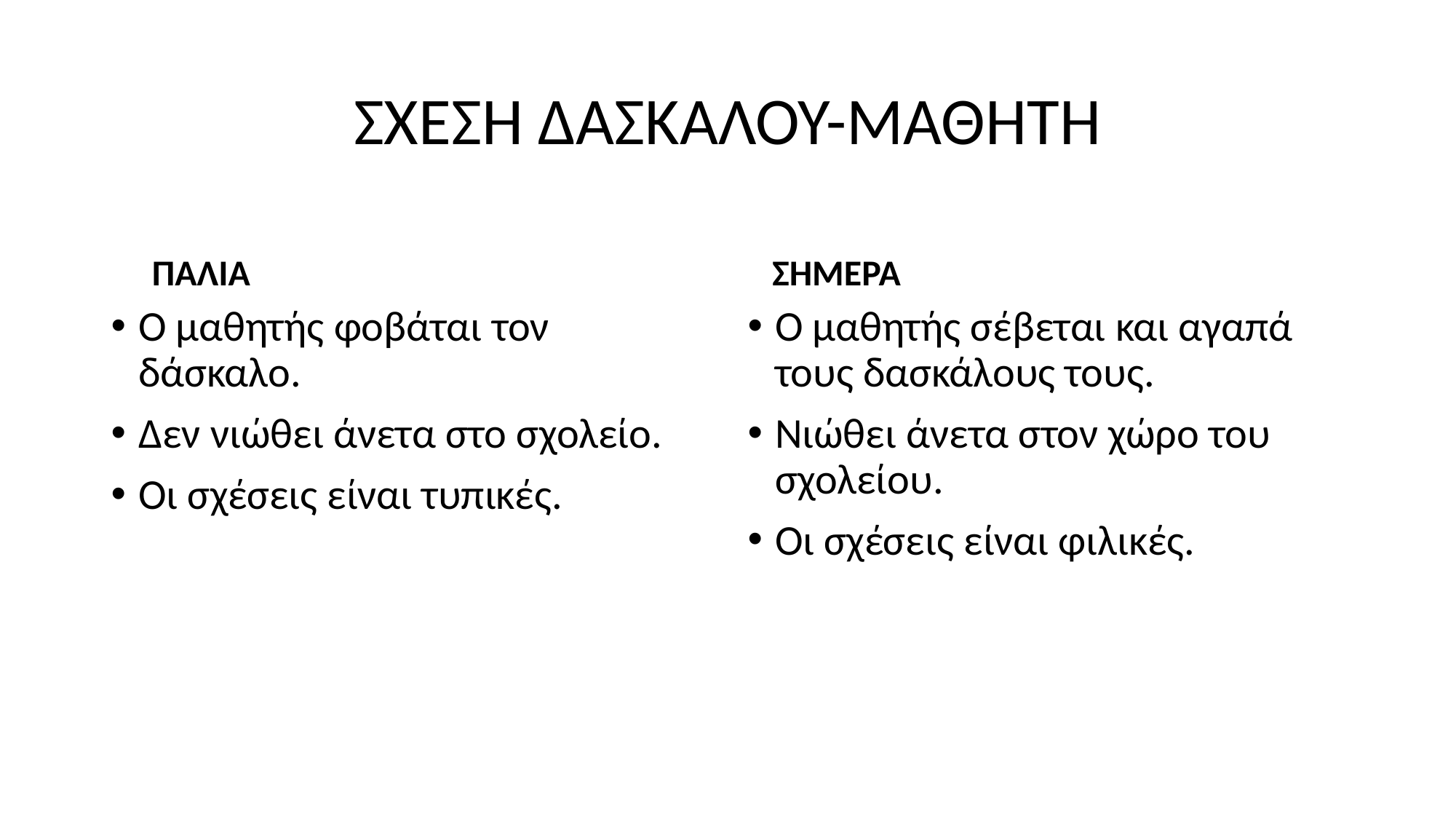

# ΣΧΕΣΗ ΔΑΣΚΑΛΟΥ-ΜΑΘΗΤΗ
     ΠΑΛΙΑ
   ΣΗΜΕΡΑ
Ο μαθητής φοβάται τον δάσκαλο.
Δεν νιώθει άνετα στο σχολείο.
Οι σχέσεις είναι τυπικές.
Ο μαθητής σέβεται και αγαπά τους δασκάλους τους.
Νιώθει άνετα στον χώρο του σχολείου.
Οι σχέσεις είναι φιλικές.